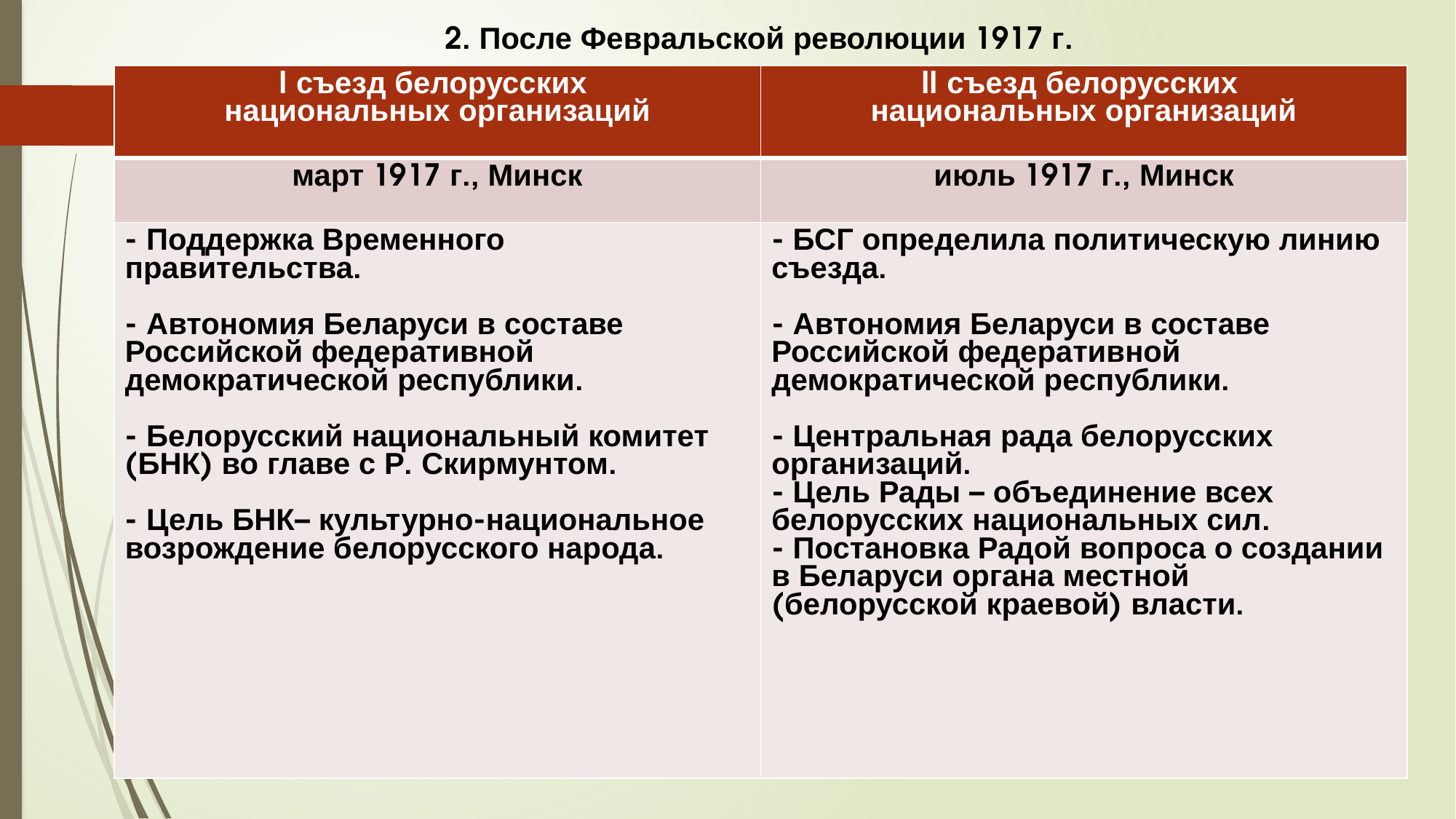

2. После Февральской революции 1917 г.

| I съезд белорусских национальных организаций | II съезд белорусских национальных организаций |
| --- | --- |
| март 1917 г., Минск | июль 1917 г., Минск |
| - Поддержка Временного правительства. - Автономия Беларуси в составе Российской федеративной демократической республики. - Белорусский национальный комитет (БНК) во главе с Р. Скирмунтом. - Цель БНК– культурно-национальное возрождение белорусского народа. | - БСГ определила политическую линию съезда. - Автономия Беларуси в составе Российской федеративной демократической республики. - Центральная рада белорусских организаций. - Цель Рады – объединение всех белорусских национальных сил. - Постановка Радой вопроса о создании в Беларуси органа местной (белорусской краевой) власти. |